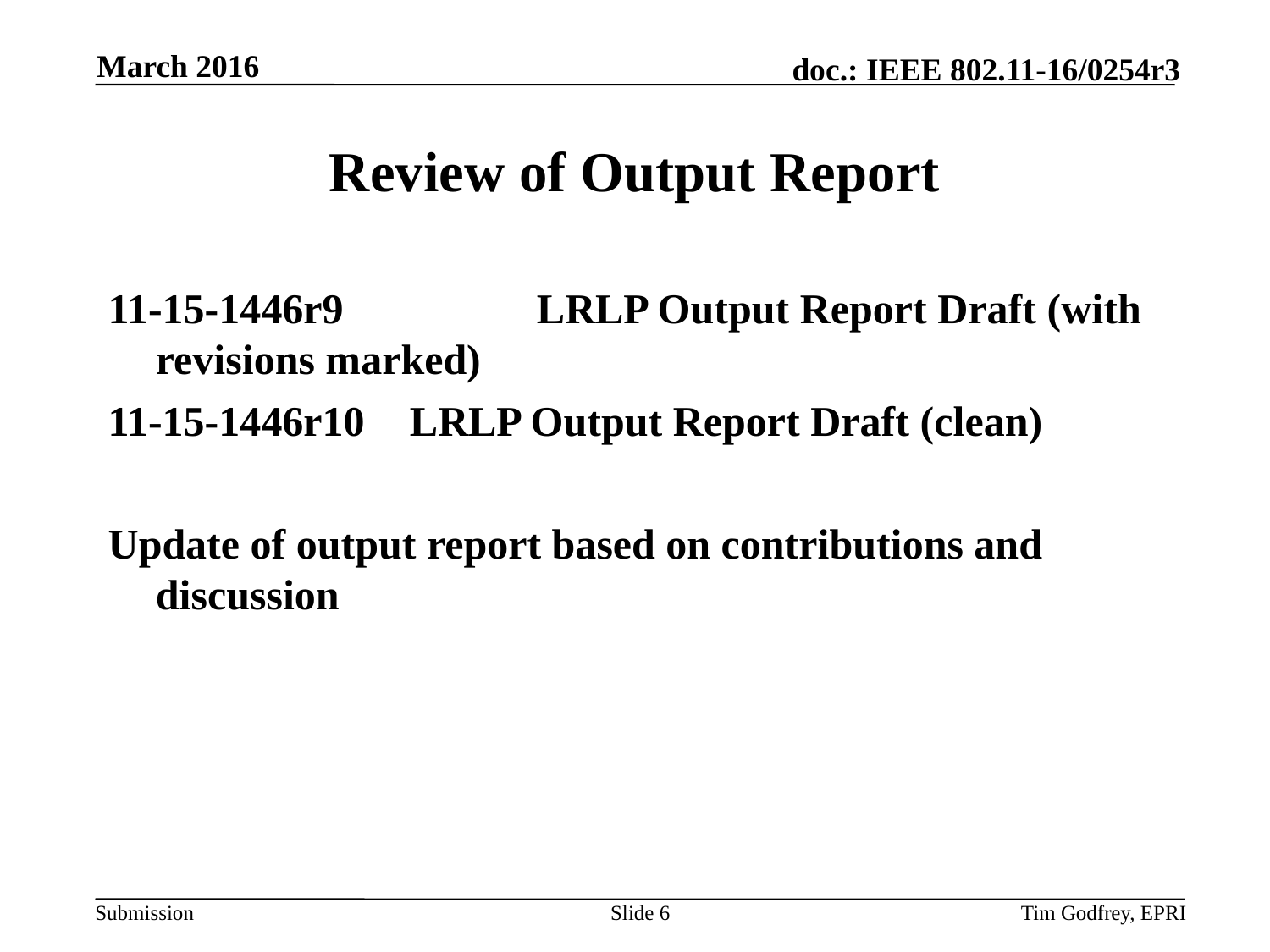

March 2016
# Review of Output Report
11-15-1446r9 		LRLP Output Report Draft (with revisions marked)
11-15-1446r10 	LRLP Output Report Draft (clean)

Update of output report based on contributions and discussion

Slide 6
Tim Godfrey, EPRI